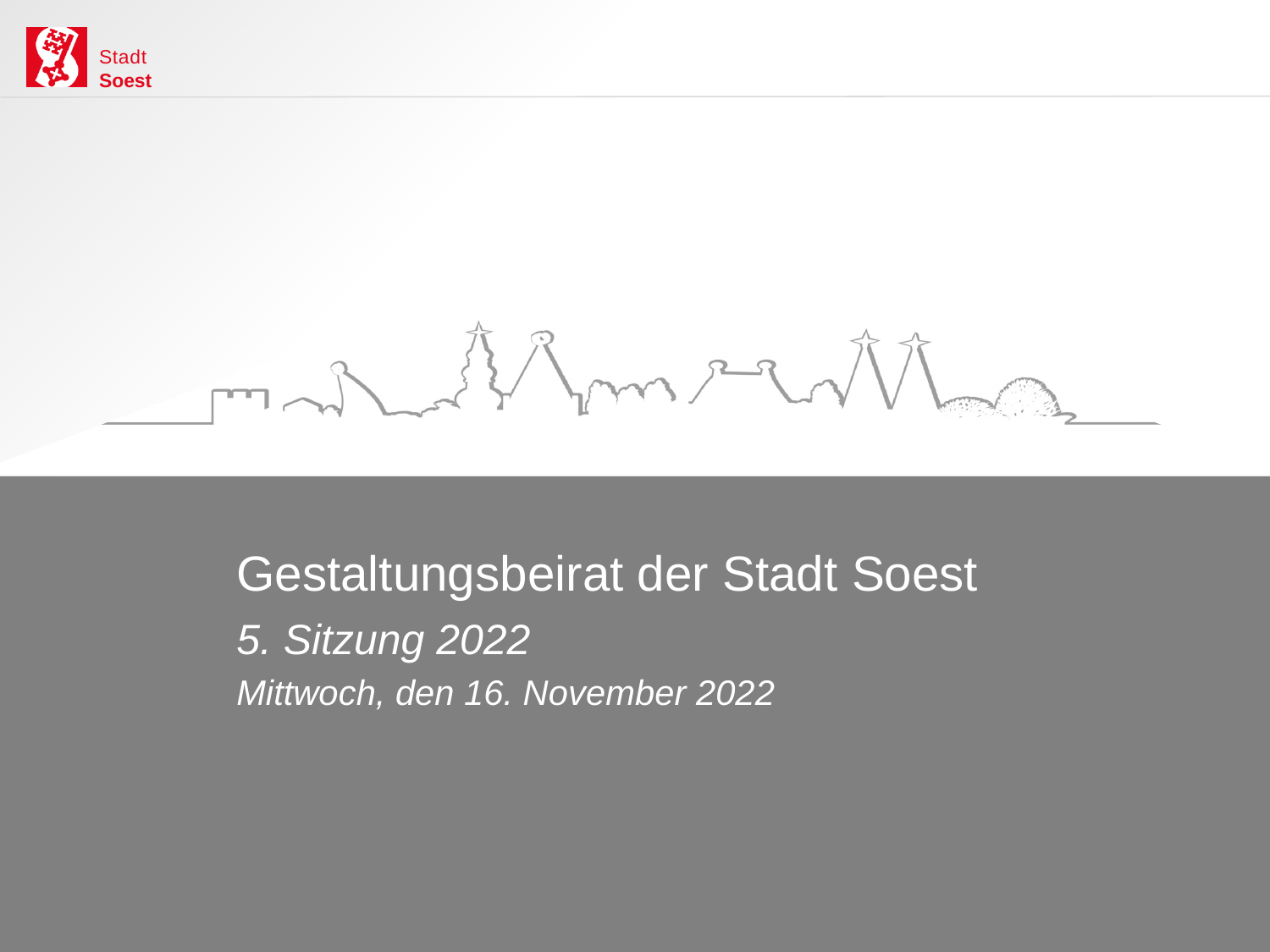

Gestaltungsbeirat der Stadt Soest
5. Sitzung 2022
Mittwoch, den 16. November 2022